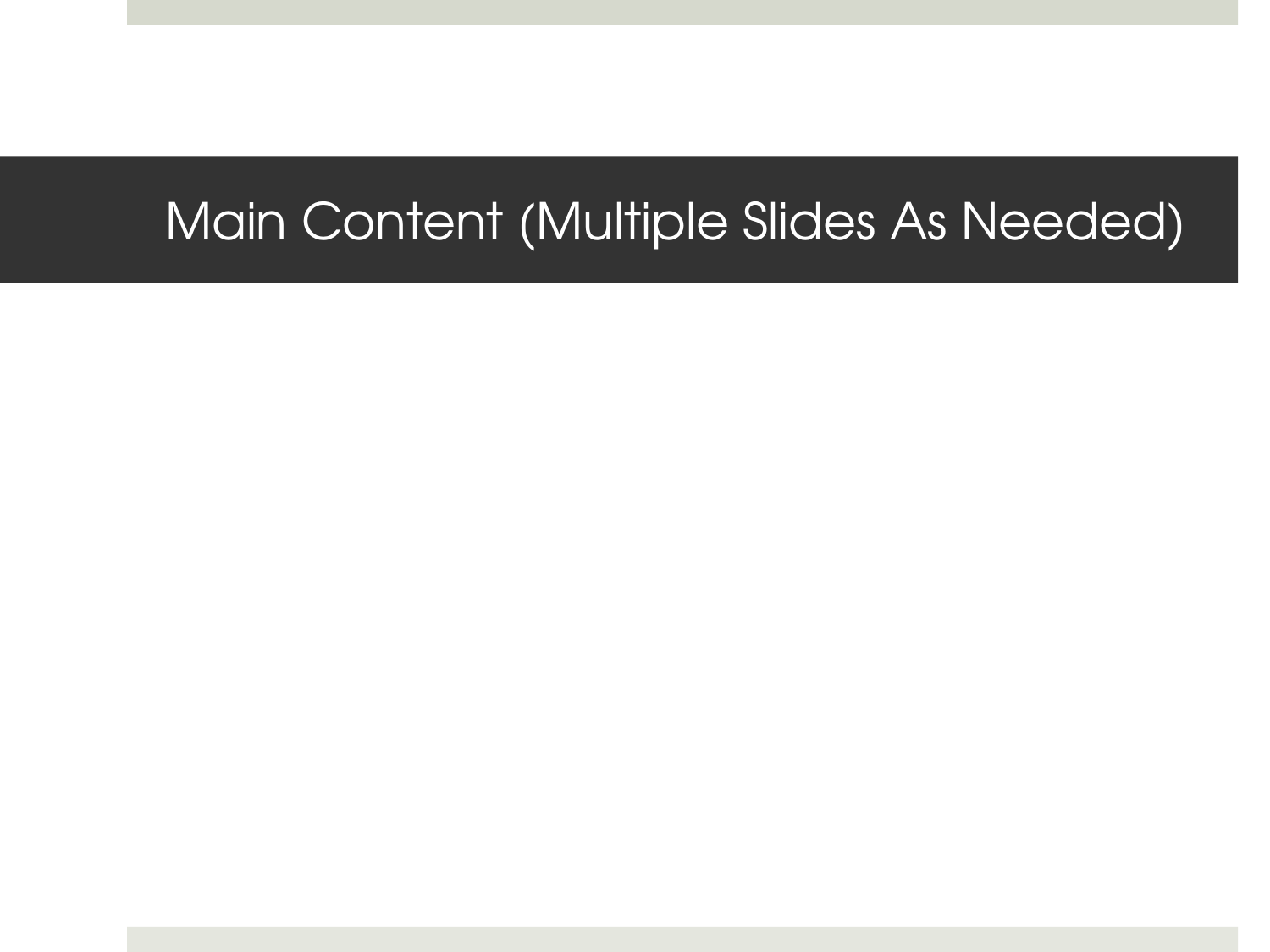

# Main Content (Multiple Slides As Needed)